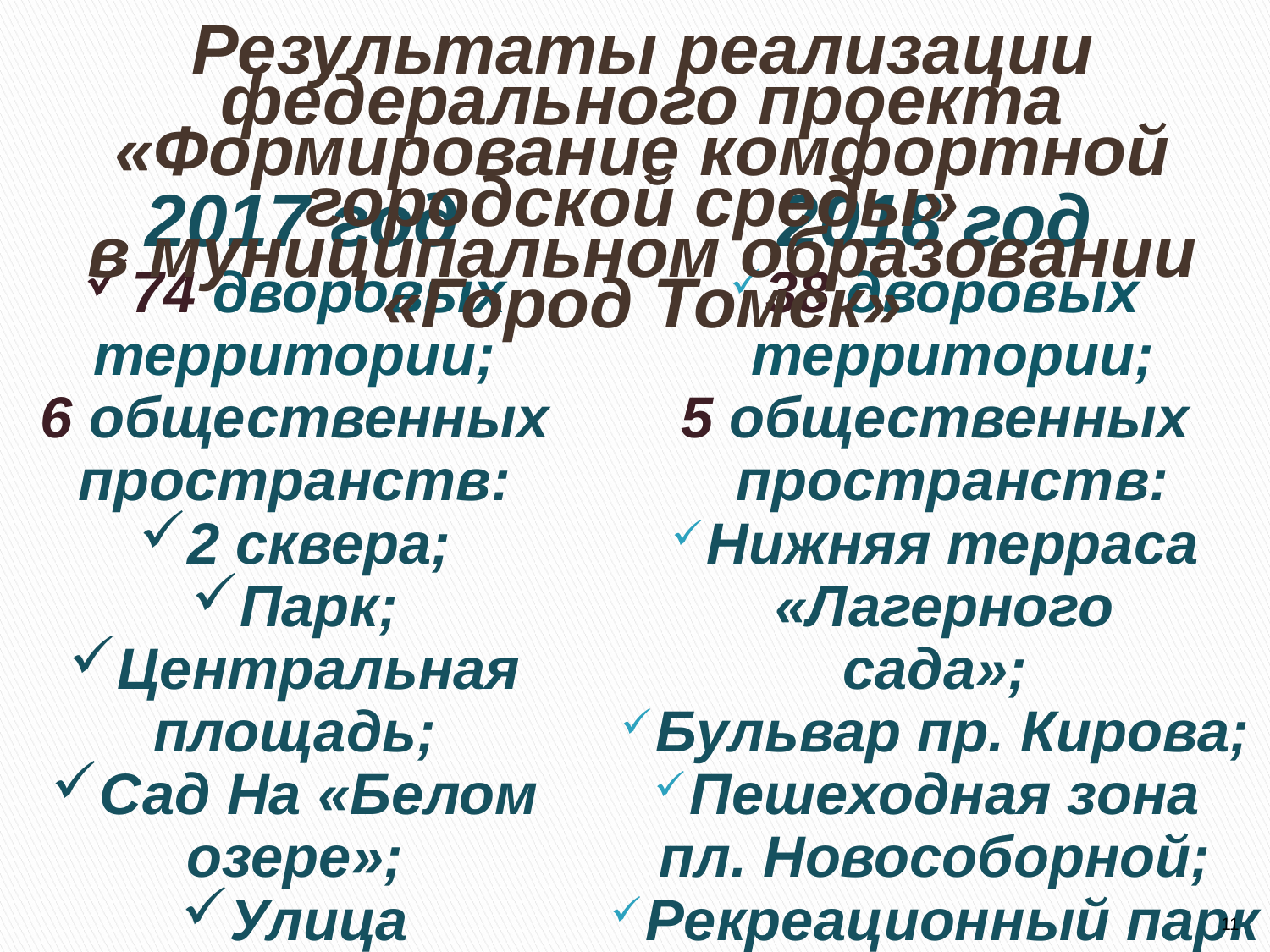

Результаты реализации федерального проекта «Формирование комфортной городской среды»
в муниципальном образовании «Город Томск»
2017 год
74 дворовых территории;
6 общественных пространств:
2 сквера;
Парк;
Центральная площадь;
Сад На «Белом озере»;
Улица Красноармейская.

2018 год
38 дворовых территории;
5 общественных пространств:
Нижняя терраса «Лагерного
сада»;
Бульвар пр. Кирова;
Пешеходная зона
пл. Новособорной;
Рекреационный парк «Михайловская роща»;
Территория детского городка.

11